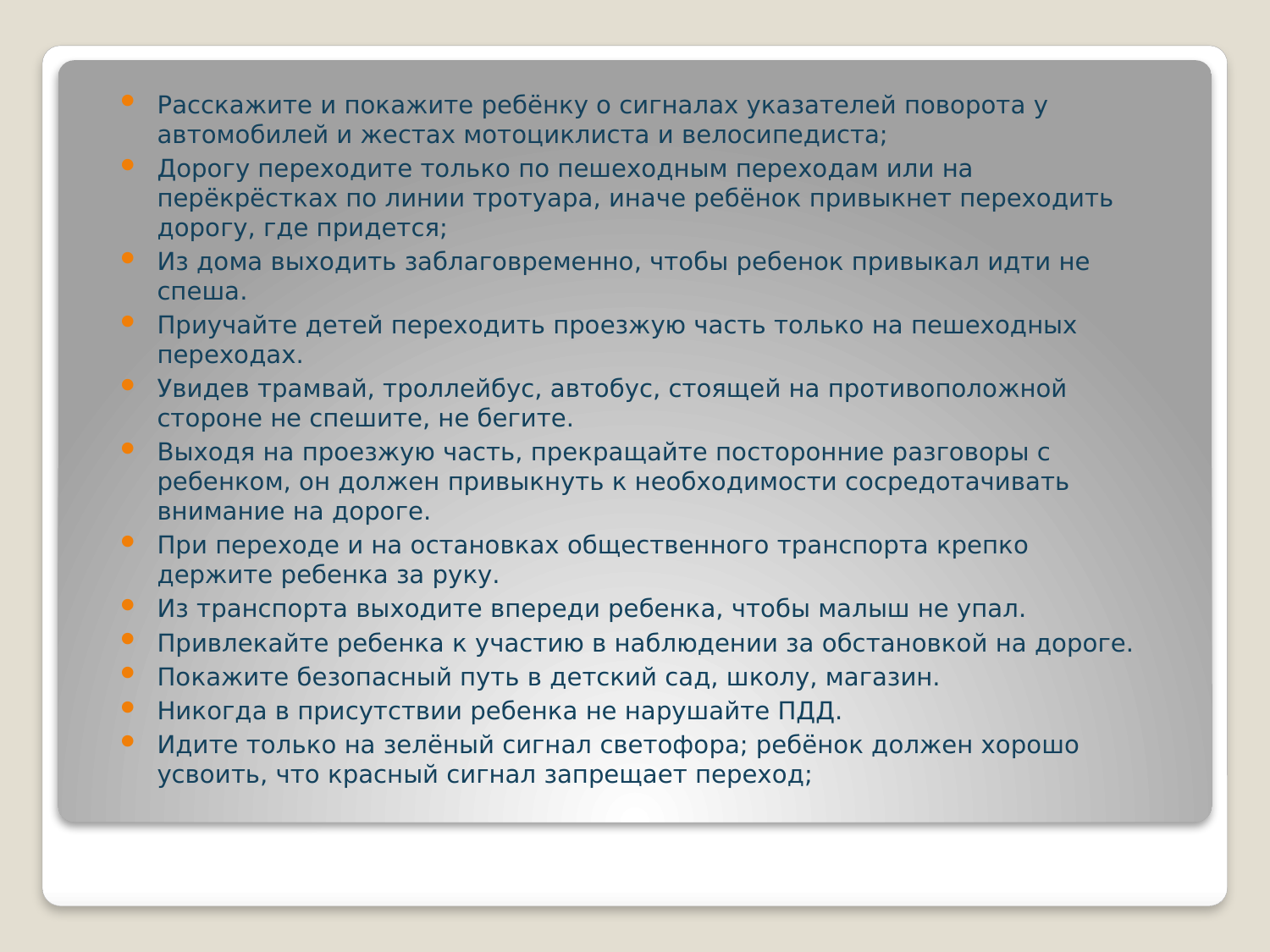

Расскажите и покажите ребёнку о сигналах указателей поворота у автомобилей и жестах мотоциклиста и велосипедиста;
Дорогу переходите только по пешеходным переходам или на перёкрёстках по линии тротуара, иначе ребёнок привыкнет переходить дорогу, где придется;
Из дома выходить заблаговременно, чтобы ребенок привыкал идти не спеша.
Приучайте детей переходить проезжую часть только на пешеходных переходах.
Увидев трамвай, троллейбус, автобус, стоящей на противоположной стороне не спешите, не бегите.
Выходя на проезжую часть, прекращайте посторонние разговоры с ребенком, он должен привыкнуть к необходимости сосредотачивать внимание на дороге.
При переходе и на остановках общественного транспорта крепко держите ребенка за руку.
Из транспорта выходите впереди ребенка, чтобы малыш не упал.
Привлекайте ребенка к участию в наблюдении за обстановкой на дороге.
Покажите безопасный путь в детский сад, школу, магазин.
Никогда в присутствии ребенка не нарушайте ПДД.
Идите только на зелёный сигнал светофора; ребёнок должен хорошо  усвоить, что красный сигнал запрещает переход;